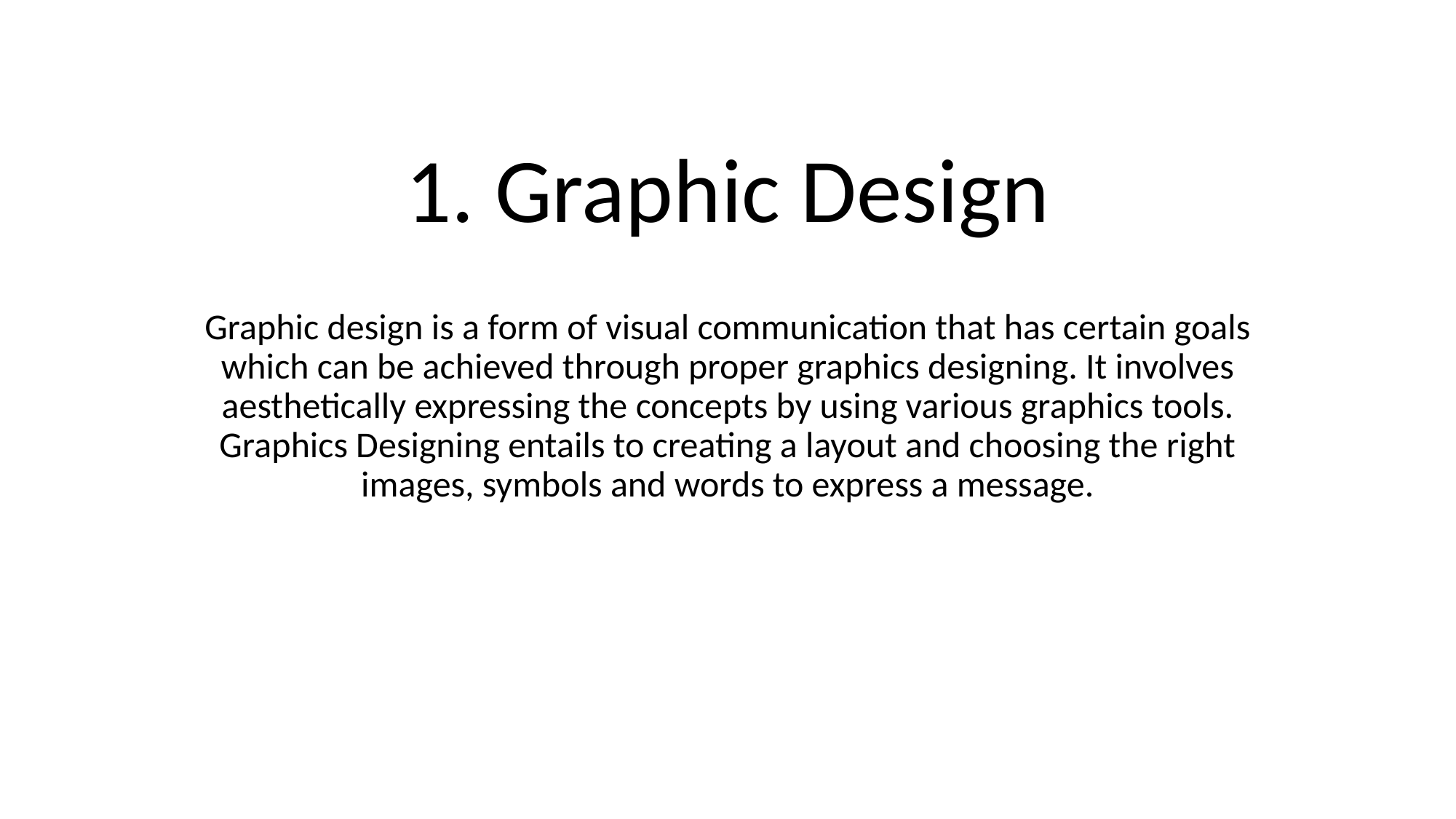

# 1. Graphic Design
Graphic design is a form of visual communication that has certain goals which can be achieved through proper graphics designing. It involves aesthetically expressing the concepts by using various graphics tools. Graphics Designing entails to creating a layout and choosing the right images, symbols and words to express a message.